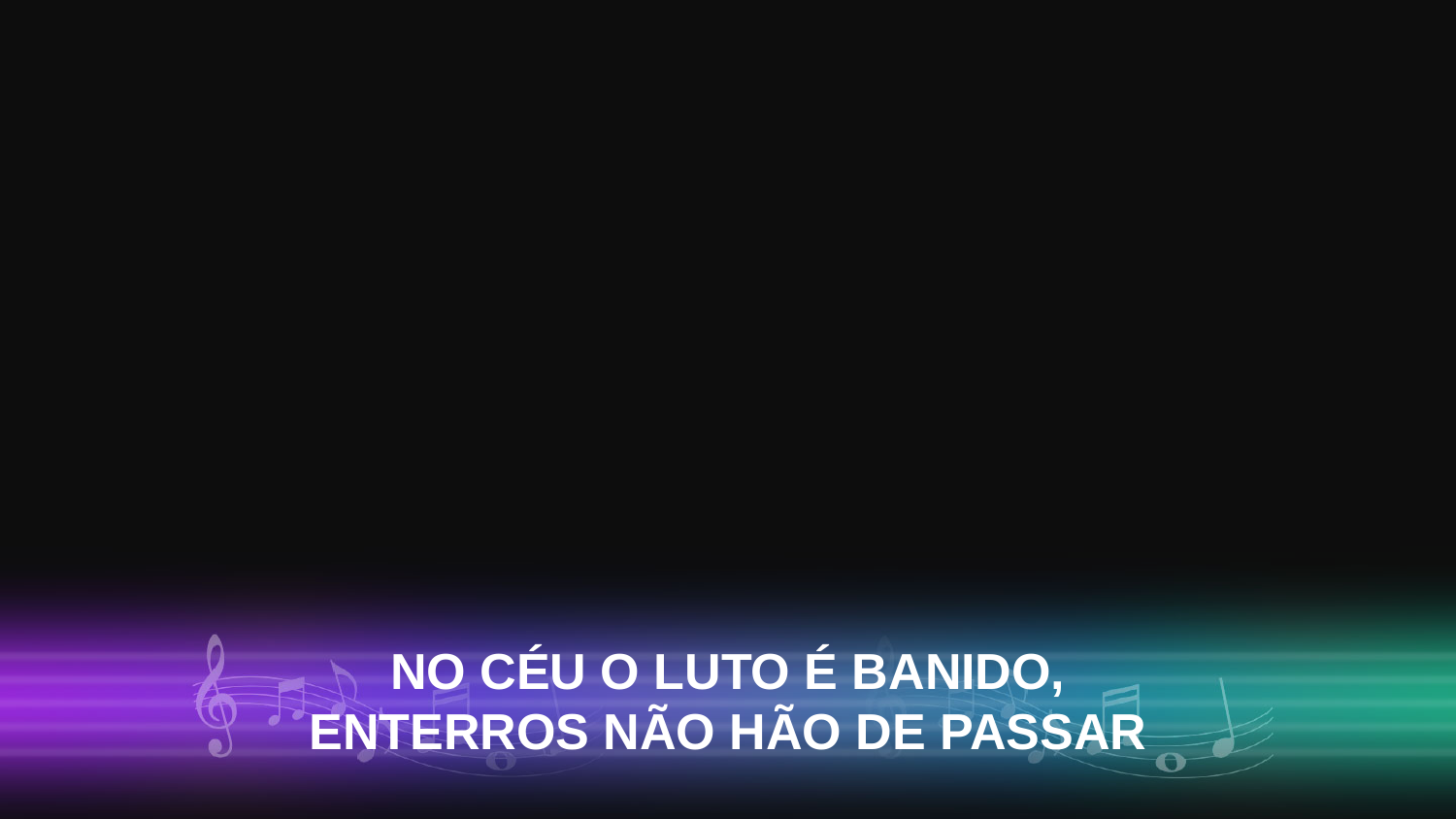

NO CÉU O LUTO É BANIDO,
ENTERROS NÃO HÃO DE PASSAR